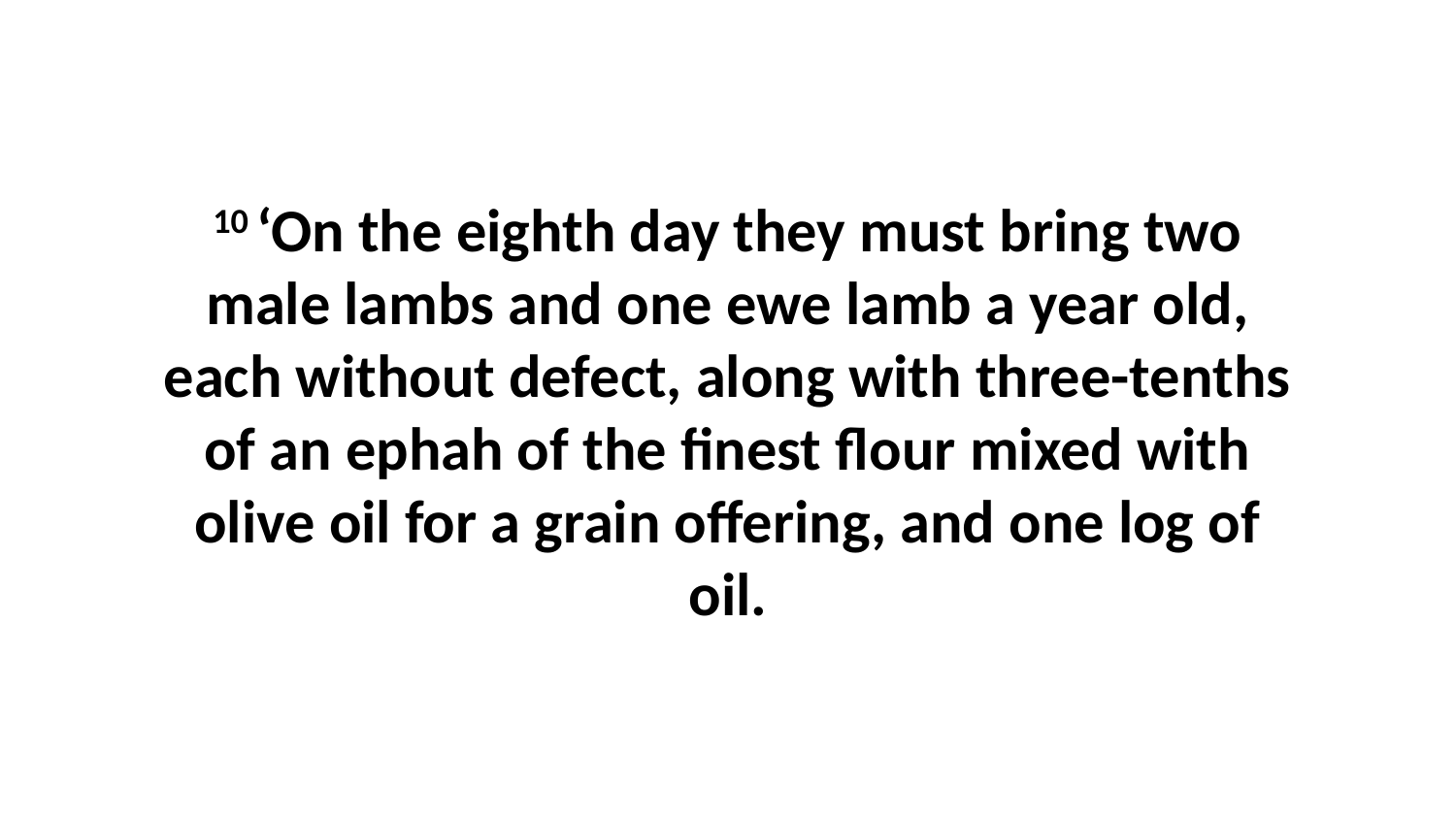

10 ‘On the eighth day they must bring two male lambs and one ewe lamb a year old, each without defect, along with three-tenths of an ephah of the finest flour mixed with olive oil for a grain offering, and one log of oil.